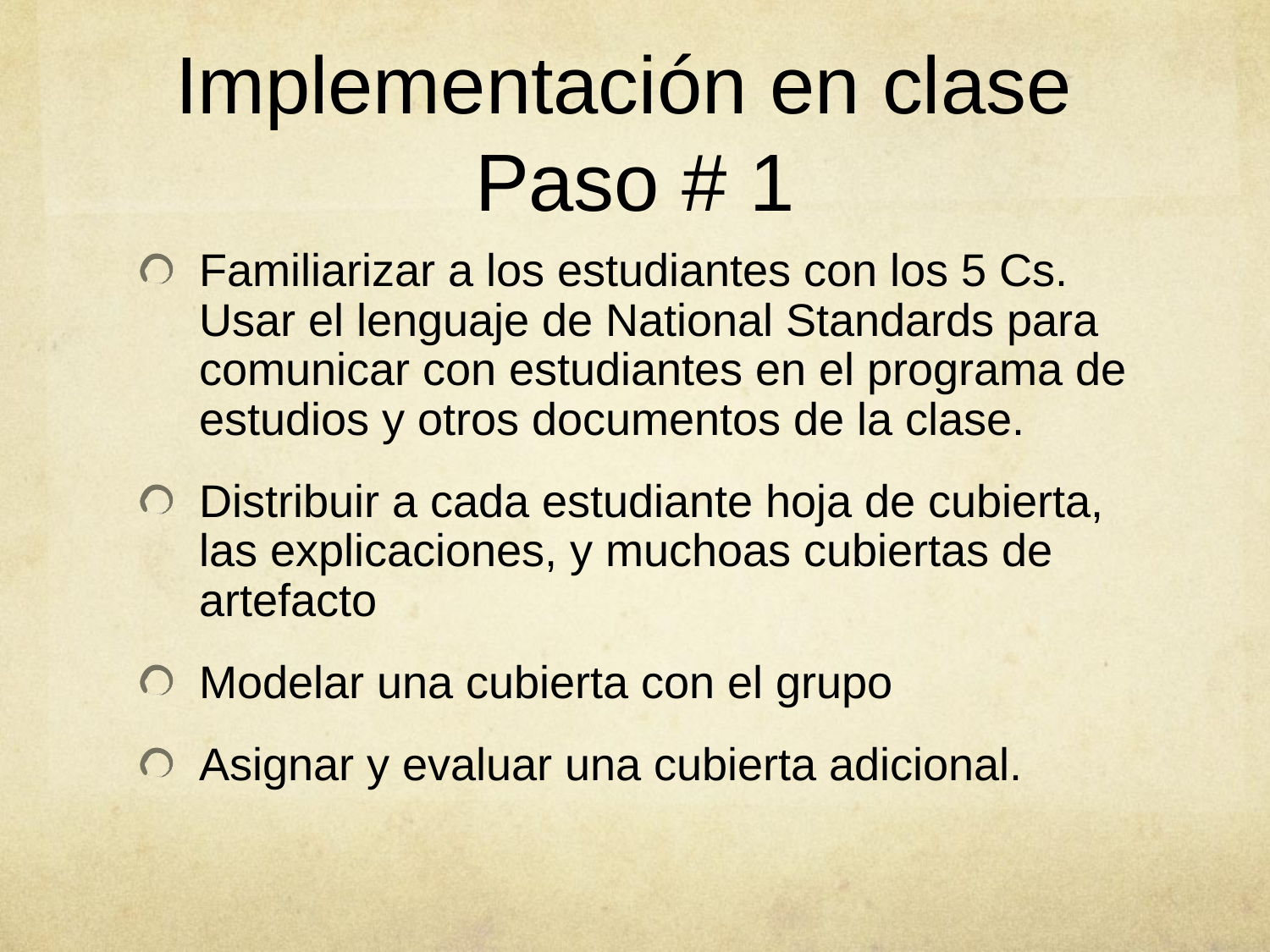

# Implementación en clase Paso # 1
Familiarizar a los estudiantes con los 5 Cs. Usar el lenguaje de National Standards para comunicar con estudiantes en el programa de estudios y otros documentos de la clase.
Distribuir a cada estudiante hoja de cubierta, las explicaciones, y muchoas cubiertas de artefacto
Modelar una cubierta con el grupo
Asignar y evaluar una cubierta adicional.